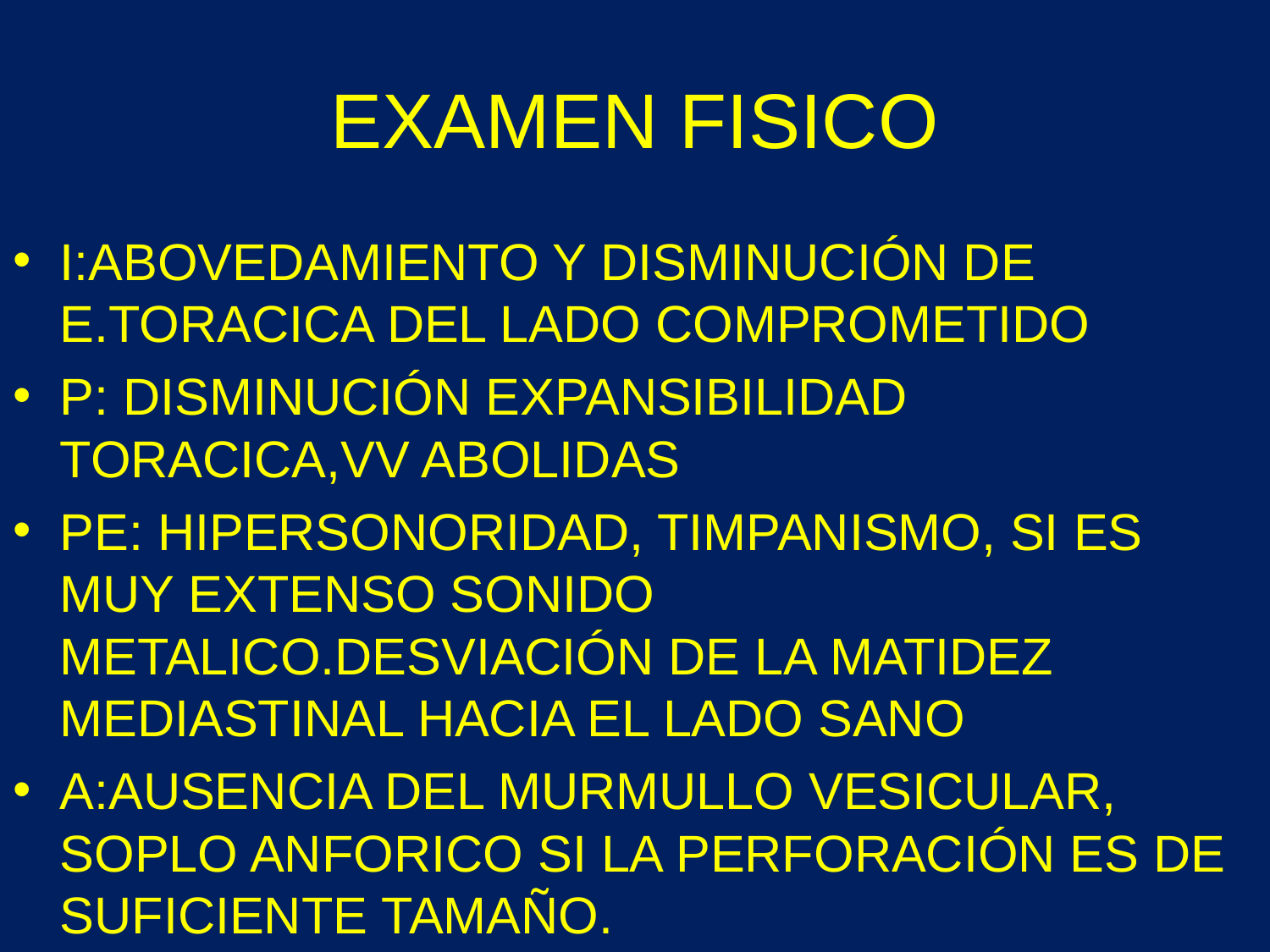

# EXAMEN FISICO
I:ABOVEDAMIENTO Y DISMINUCIÓN DE E.TORACICA DEL LADO COMPROMETIDO
P: DISMINUCIÓN EXPANSIBILIDAD TORACICA,VV ABOLIDAS
PE: HIPERSONORIDAD, TIMPANISMO, SI ES MUY EXTENSO SONIDO METALICO.DESVIACIÓN DE LA MATIDEZ MEDIASTINAL HACIA EL LADO SANO
A:AUSENCIA DEL MURMULLO VESICULAR, SOPLO ANFORICO SI LA PERFORACIÓN ES DE SUFICIENTE TAMAÑO.